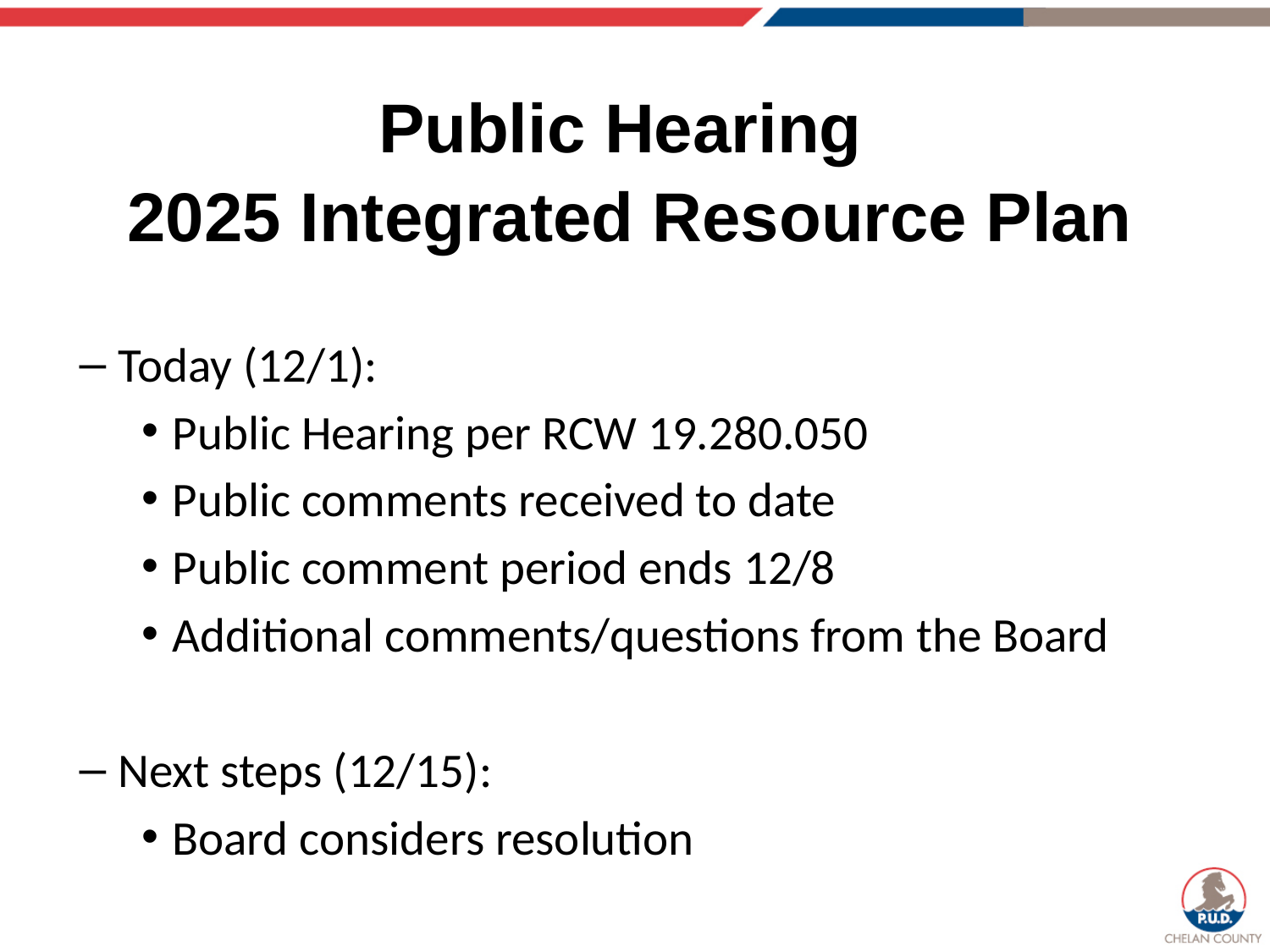

Public Hearing
2025 Integrated Resource Plan

Today (12/1):
Public Hearing per RCW 19.280.050
Public comments received to date
Public comment period ends 12/8
Additional comments/questions from the Board

Next steps (12/15):
Board considers resolution